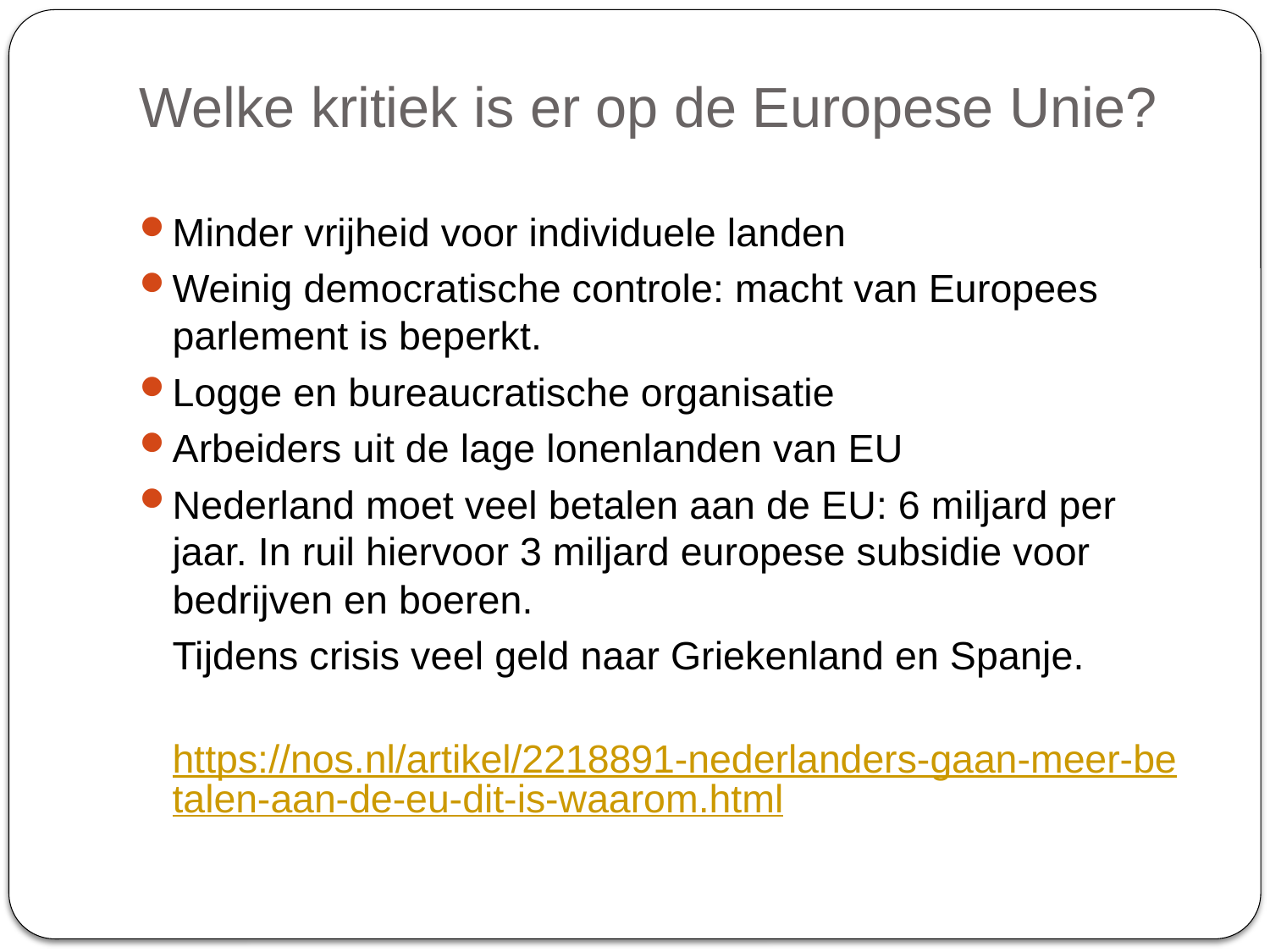

# Welke kritiek is er op de Europese Unie?
Minder vrijheid voor individuele landen
Weinig democratische controle: macht van Europees parlement is beperkt.
Logge en bureaucratische organisatie
Arbeiders uit de lage lonenlanden van EU
Nederland moet veel betalen aan de EU: 6 miljard per jaar. In ruil hiervoor 3 miljard europese subsidie voor bedrijven en boeren.
	Tijdens crisis veel geld naar Griekenland en Spanje.
	https://nos.nl/artikel/2218891-nederlanders-gaan-meer-betalen-aan-de-eu-dit-is-waarom.html